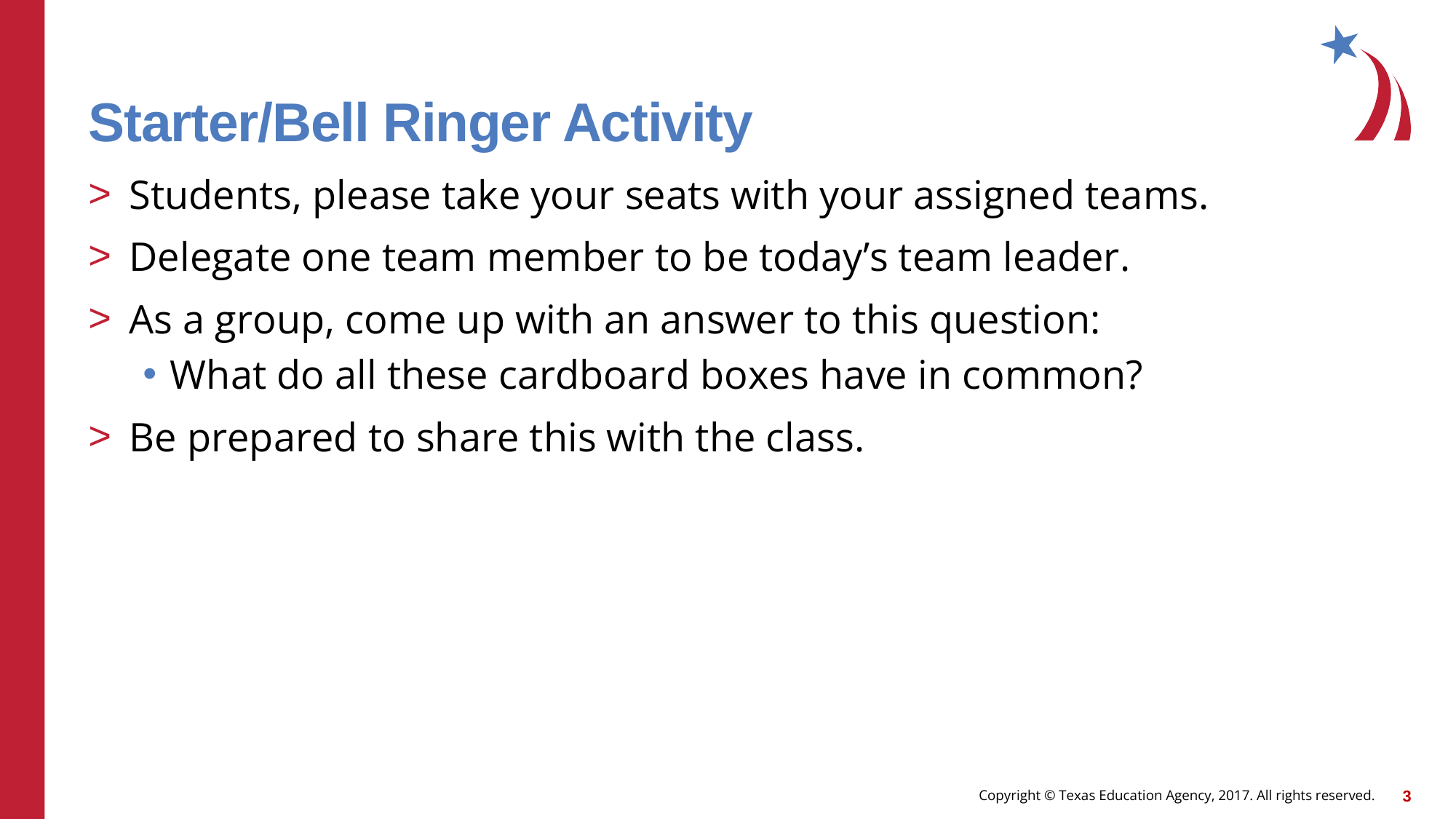

# Starter/Bell Ringer Activity
Students, please take your seats with your assigned teams.
Delegate one team member to be today’s team leader.
As a group, come up with an answer to this question:
What do all these cardboard boxes have in common?
Be prepared to share this with the class.